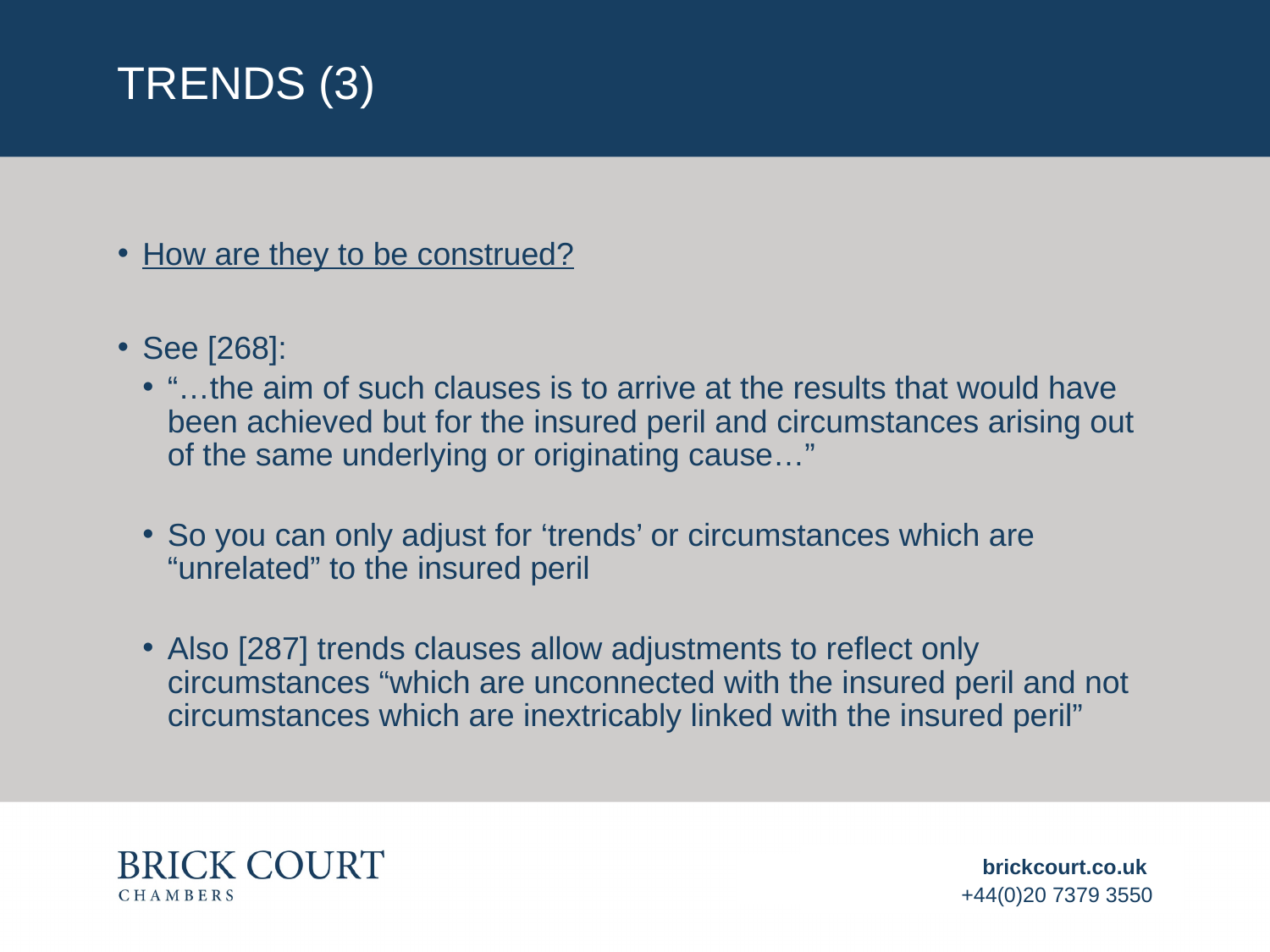

# TRENDS (3)
How are they to be construed?

See [268]:
“…the aim of such clauses is to arrive at the results that would have been achieved but for the insured peril and circumstances arising out of the same underlying or originating cause…”

So you can only adjust for ‘trends’ or circumstances which are “unrelated” to the insured peril

Also [287] trends clauses allow adjustments to reflect only circumstances “which are unconnected with the insured peril and not circumstances which are inextricably linked with the insured peril”

brickcourt.co.uk
+44(0)20 7379 3550